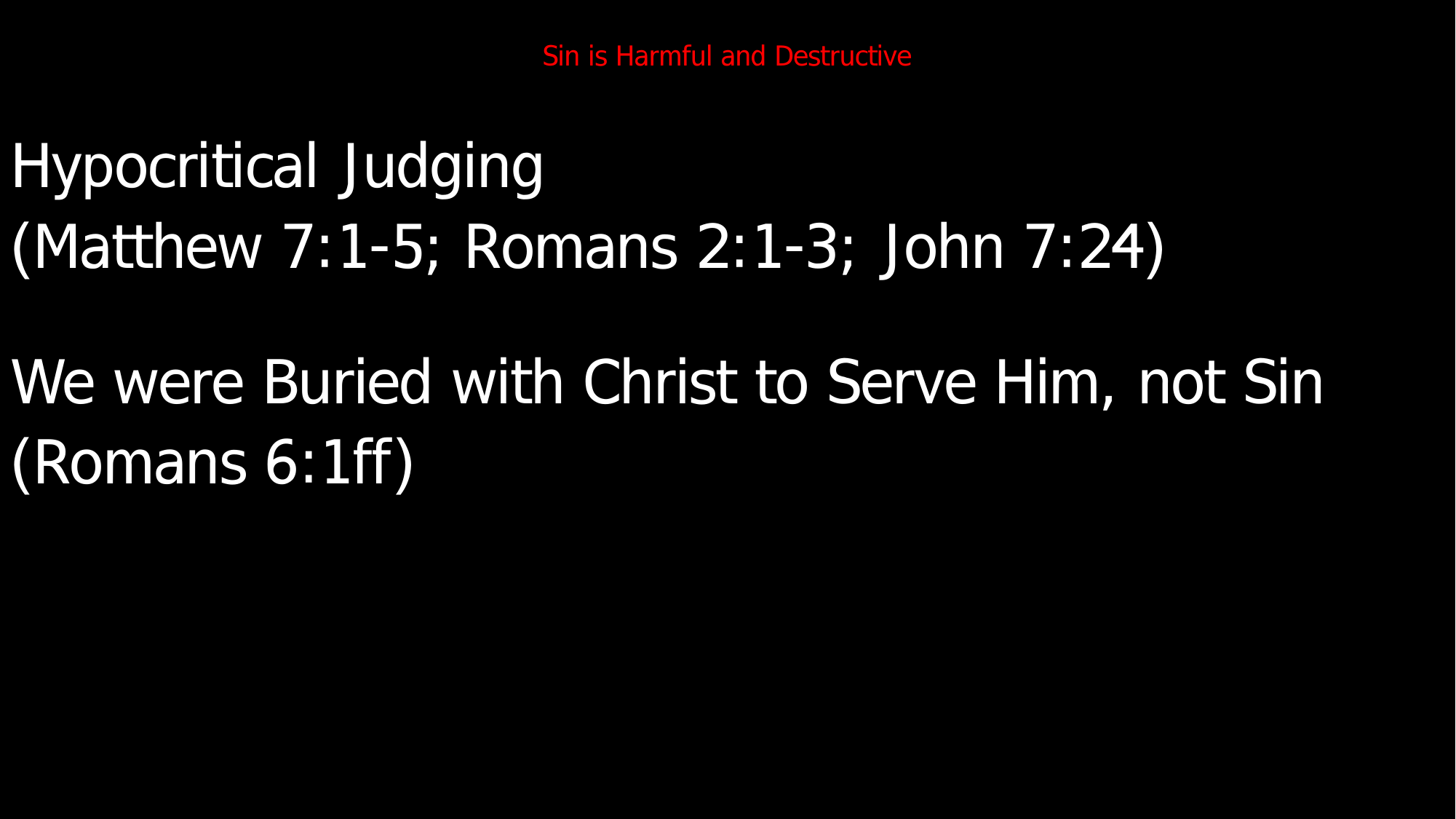

# Sin is Harmful and Destructive
Hypocritical Judging
(Matthew 7:1-5; Romans 2:1-3; John 7:24)

We were Buried with Christ to Serve Him, not Sin
(Romans 6:1ff)